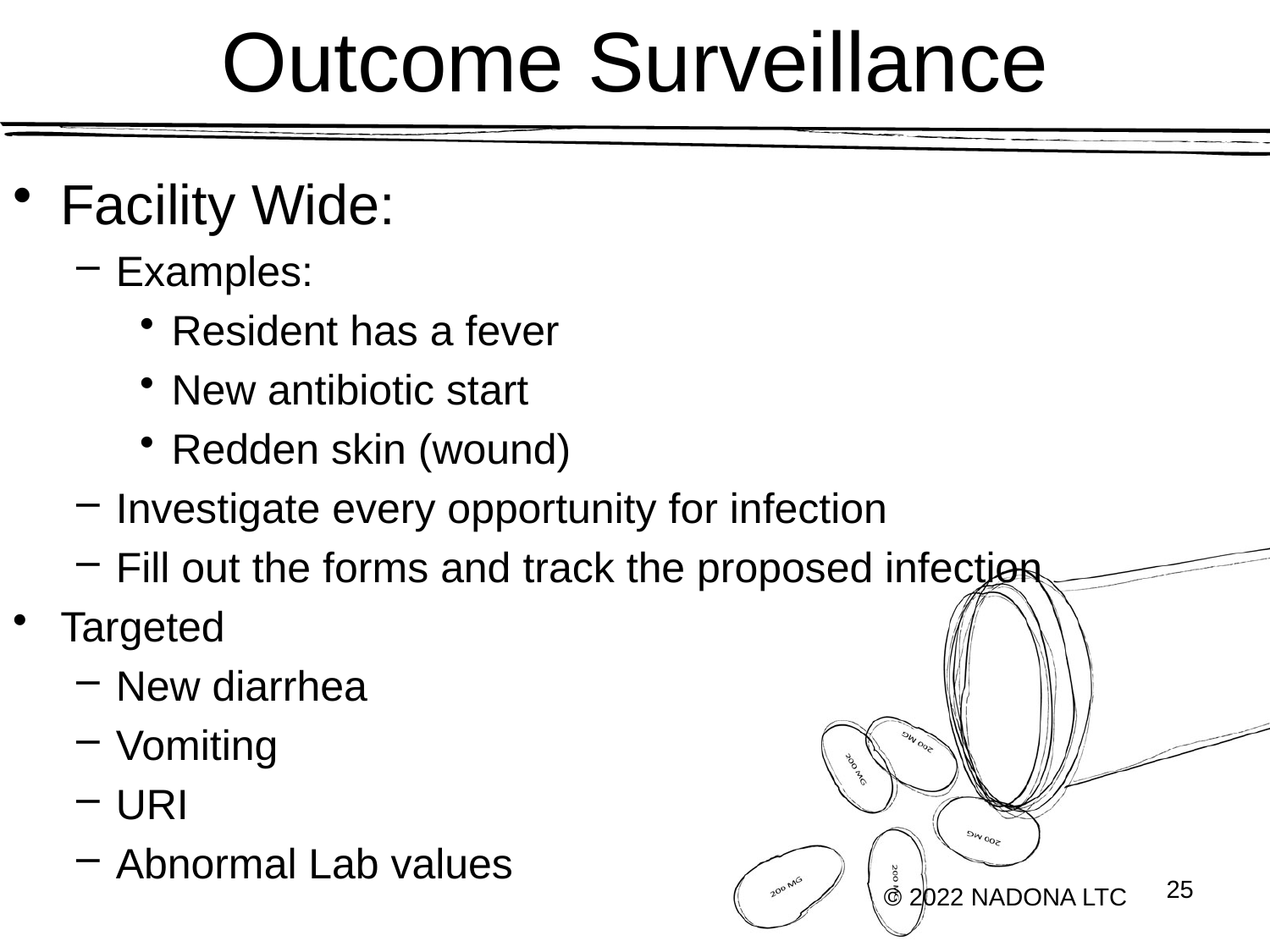

# Outcome Surveillance
Facility Wide:
Examples:
Resident has a fever
New antibiotic start
Redden skin (wound)
Investigate every opportunity for infection
Fill out the forms and track the proposed infection
Targeted
New diarrhea
Vomiting
URI
Abnormal Lab values
25
© 2022 NADONA LTC